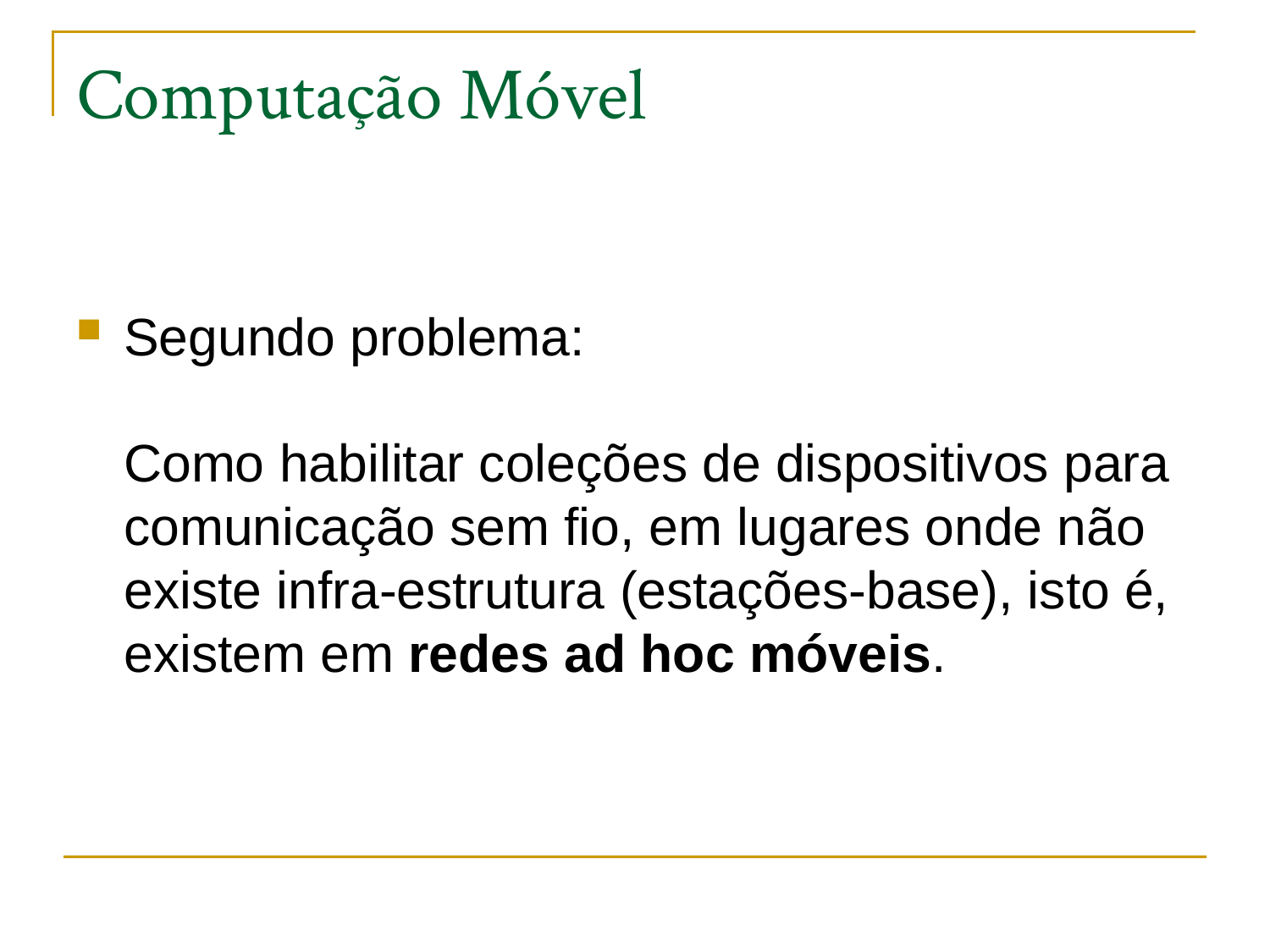

# Computação Móvel

Segundo problema:
Como habilitar coleções de dispositivos para comunicação sem fio, em lugares onde não existe infra-estrutura (estações-base), isto é, existem em redes ad hoc móveis.